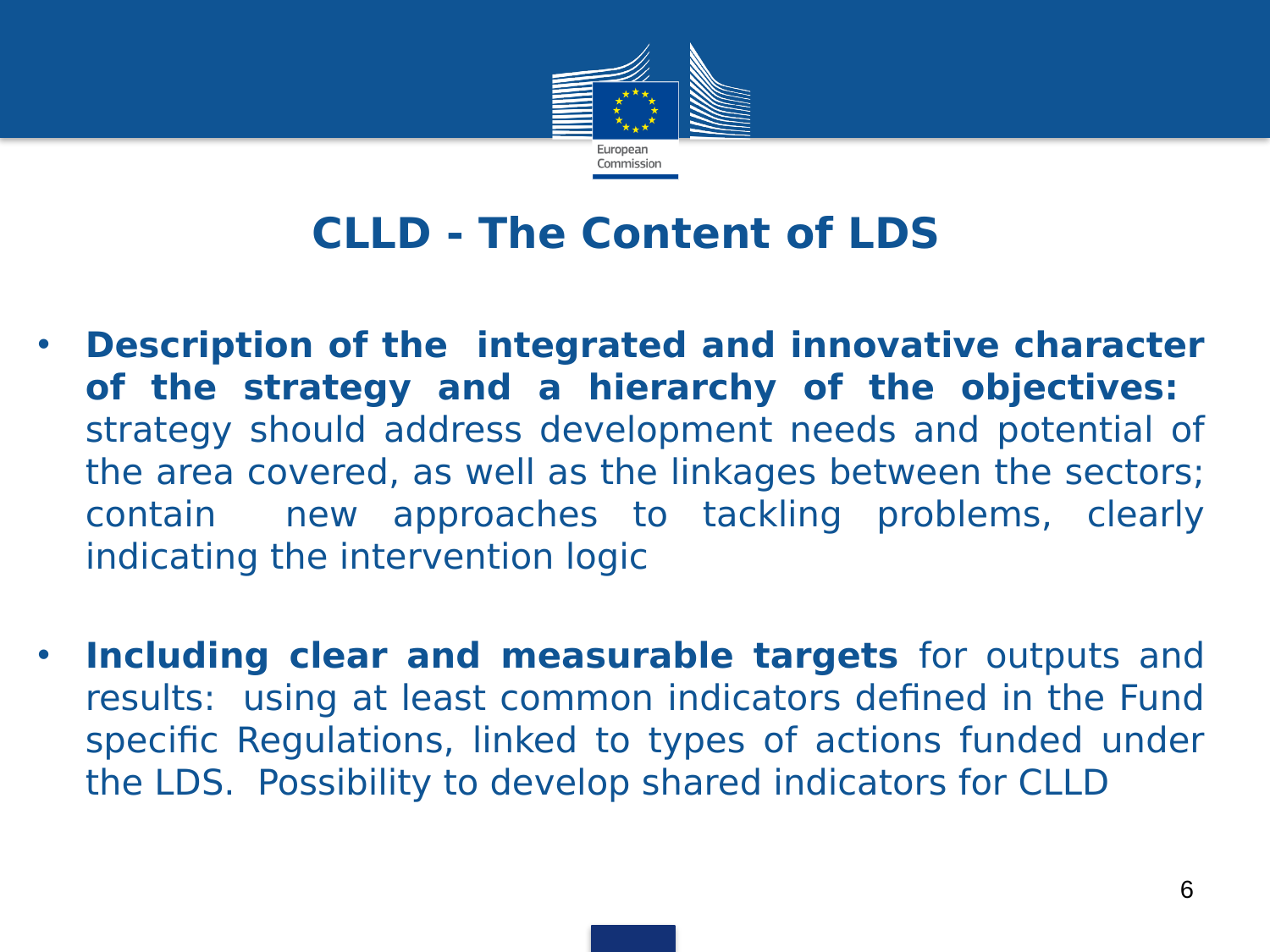

# CLLD - The Content of LDS
Description of the  integrated and innovative character of the strategy and a hierarchy of the objectives:  strategy should address development needs and potential of the area covered, as well as the linkages between the sectors; contain  new approaches to tackling problems, clearly indicating the intervention logic

Including clear and measurable targets for outputs and results:  using at least common indicators defined in the Fund specific Regulations, linked to types of actions funded under the LDS.  Possibility to develop shared indicators for CLLD
6